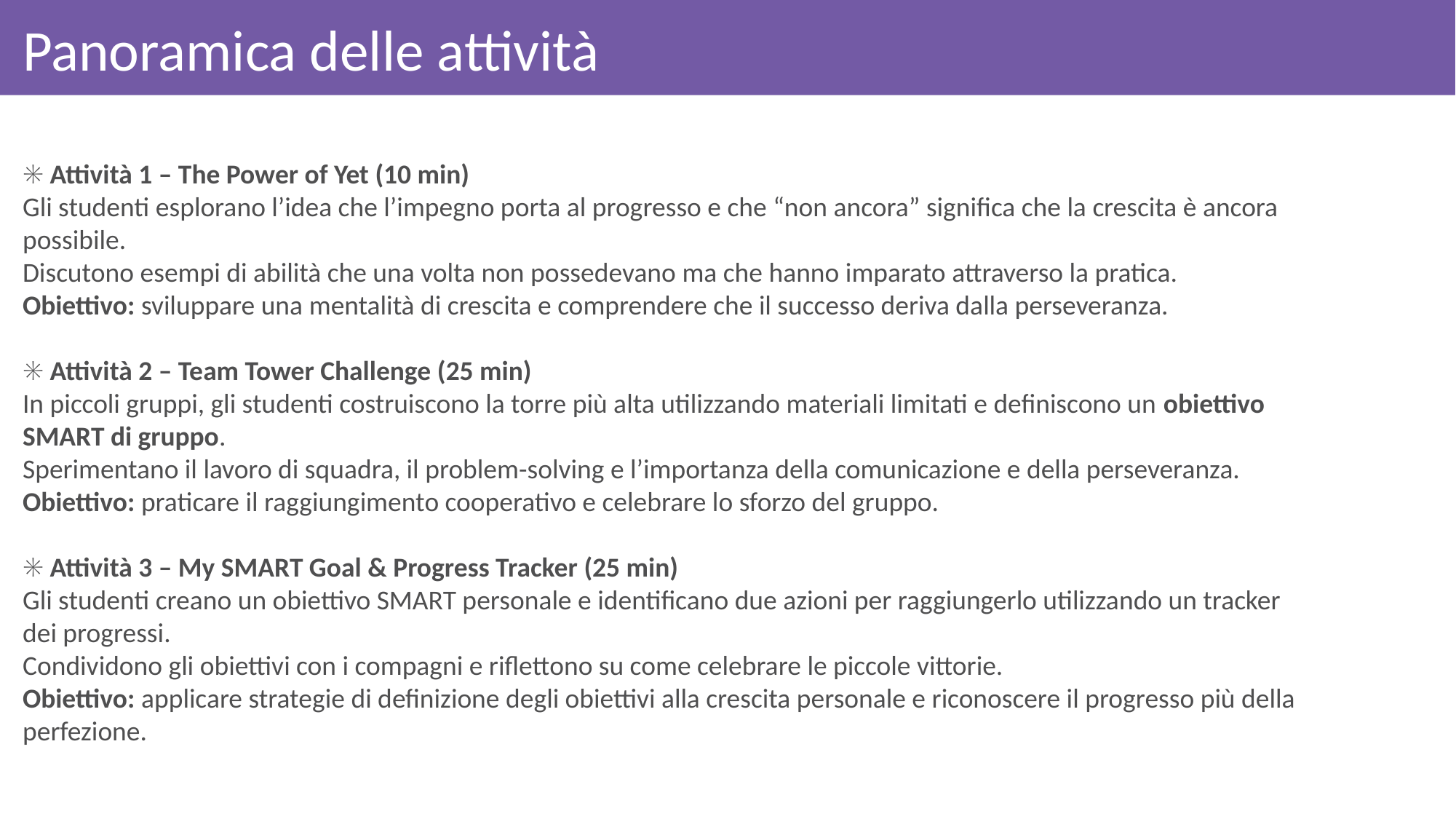

# Panoramica delle attività
✳️ Attività 1 – The Power of Yet (10 min)
Gli studenti esplorano l’idea che l’impegno porta al progresso e che “non ancora” significa che la crescita è ancora possibile.
Discutono esempi di abilità che una volta non possedevano ma che hanno imparato attraverso la pratica.
Obiettivo: sviluppare una mentalità di crescita e comprendere che il successo deriva dalla perseveranza.

✳️ Attività 2 – Team Tower Challenge (25 min)
In piccoli gruppi, gli studenti costruiscono la torre più alta utilizzando materiali limitati e definiscono un obiettivo SMART di gruppo.
Sperimentano il lavoro di squadra, il problem-solving e l’importanza della comunicazione e della perseveranza.
Obiettivo: praticare il raggiungimento cooperativo e celebrare lo sforzo del gruppo.

✳️ Attività 3 – My SMART Goal & Progress Tracker (25 min)
Gli studenti creano un obiettivo SMART personale e identificano due azioni per raggiungerlo utilizzando un tracker dei progressi.
Condividono gli obiettivi con i compagni e riflettono su come celebrare le piccole vittorie.
Obiettivo: applicare strategie di definizione degli obiettivi alla crescita personale e riconoscere il progresso più della perfezione.